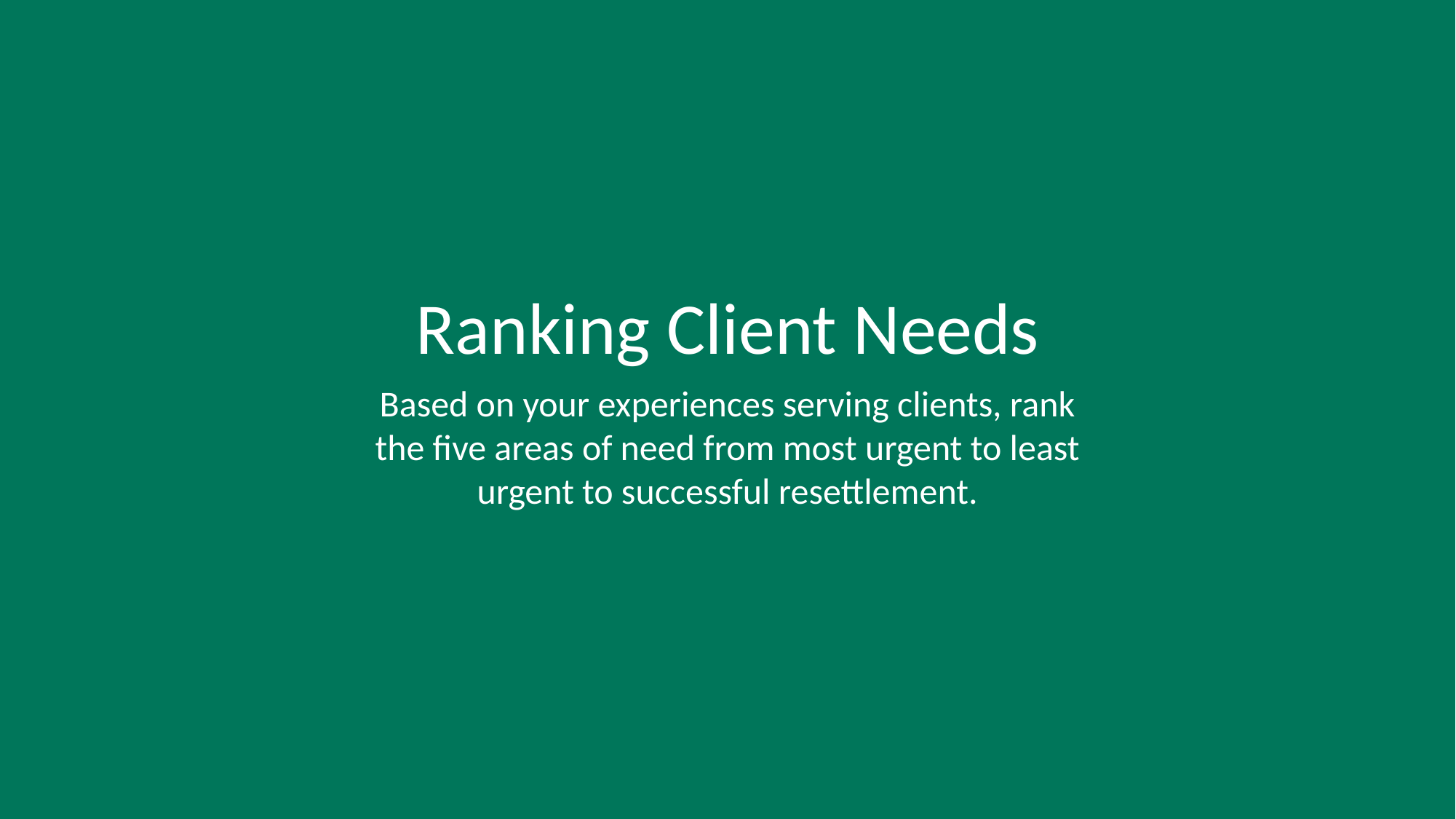

Ranking Client Needs
Based on your experiences serving clients, rank the five areas of need from most urgent to least urgent to successful resettlement.